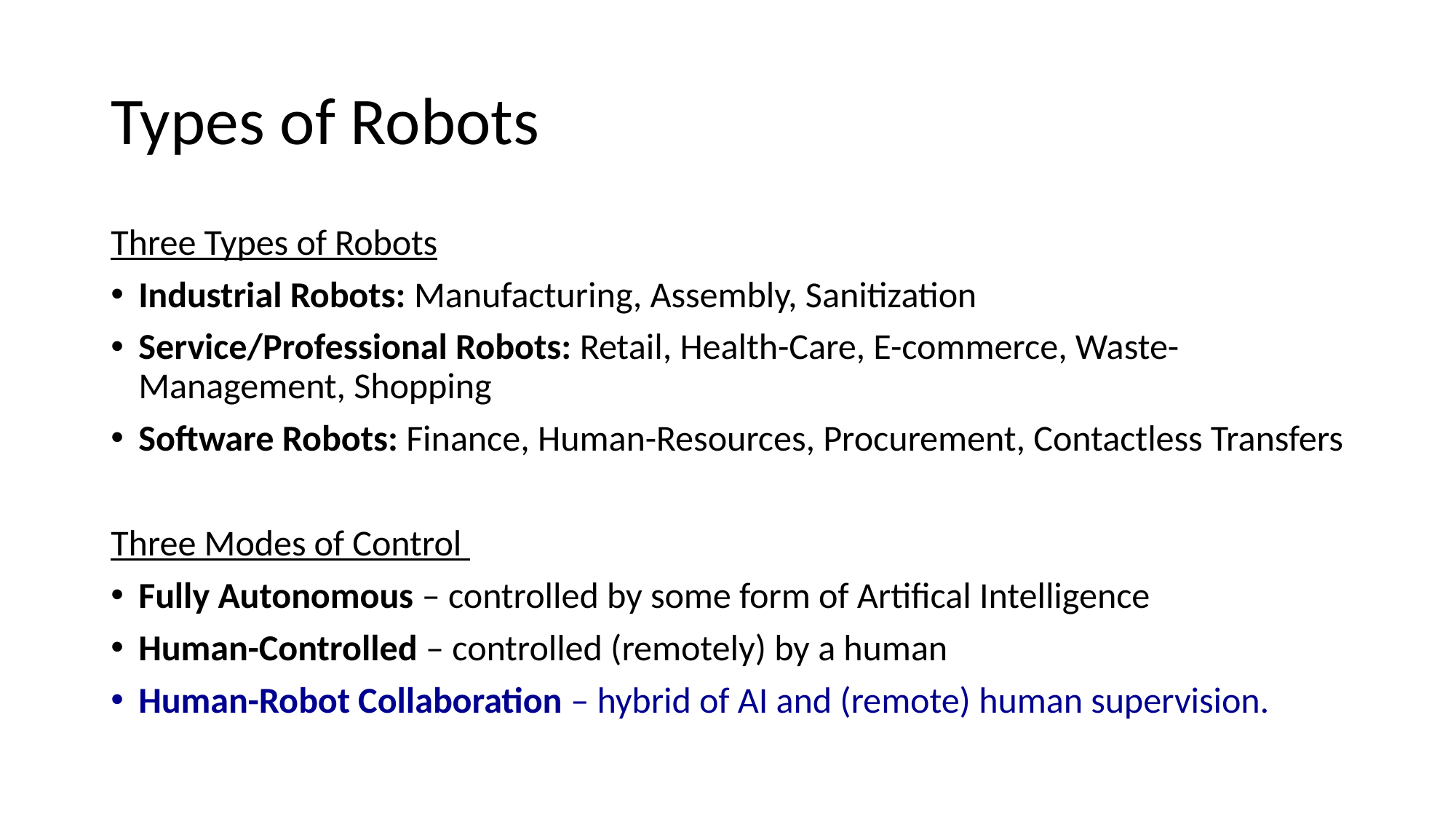

# Types of Robots
Three Types of Robots
Industrial Robots: Manufacturing, Assembly, Sanitization
Service/Professional Robots: Retail, Health-Care, E-commerce, Waste-Management, Shopping
Software Robots: Finance, Human-Resources, Procurement, Contactless Transfers

Three Modes of Control
Fully Autonomous – controlled by some form of Artifical Intelligence
Human-Controlled – controlled (remotely) by a human
Human-Robot Collaboration – hybrid of AI and (remote) human supervision.